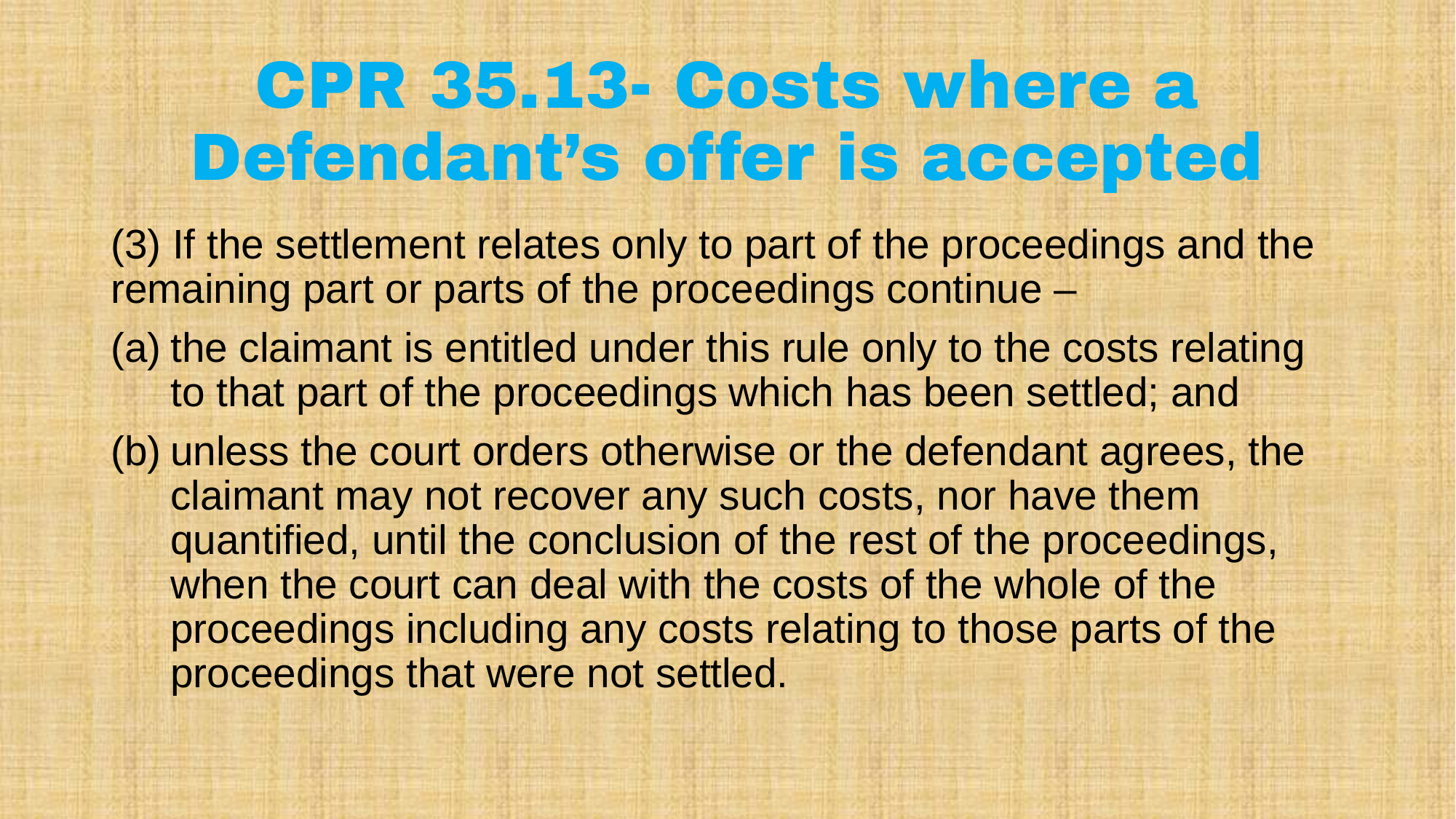

# CPR 35.13- Costs where a Defendant’s offer is accepted
(3) If the settlement relates only to part of the proceedings and the remaining part or parts of the proceedings continue –
the claimant is entitled under this rule only to the costs relating to that part of the proceedings which has been settled; and
unless the court orders otherwise or the defendant agrees, the claimant may not recover any such costs, nor have them quantified, until the conclusion of the rest of the proceedings, when the court can deal with the costs of the whole of the proceedings including any costs relating to those parts of the proceedings that were not settled.